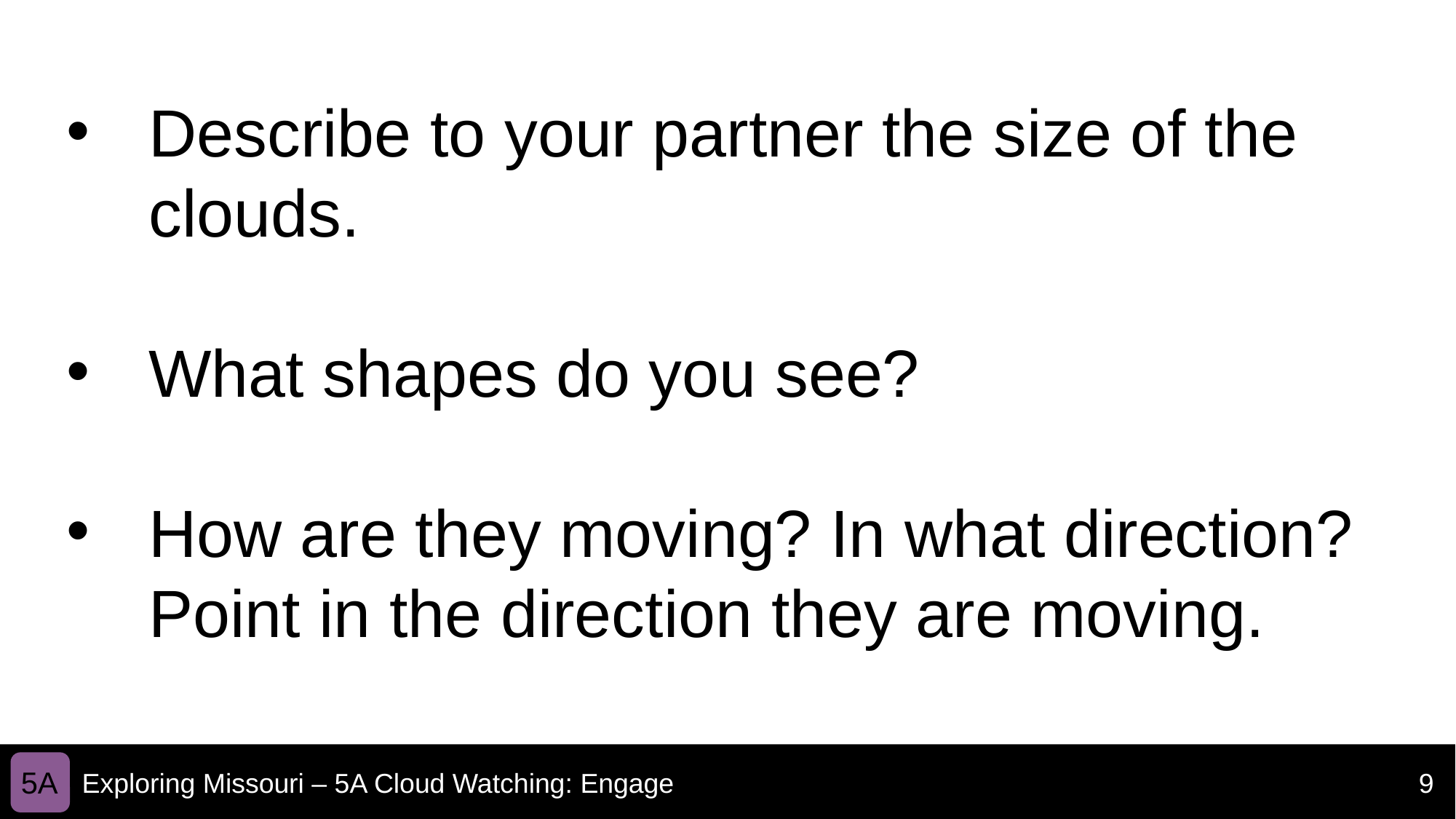

Describe to your partner the size of the clouds.

What shapes do you see?

How are they moving? In what direction? Point in the direction they are moving.

5A
Exploring Missouri – 5A Cloud Watching: Engage
9